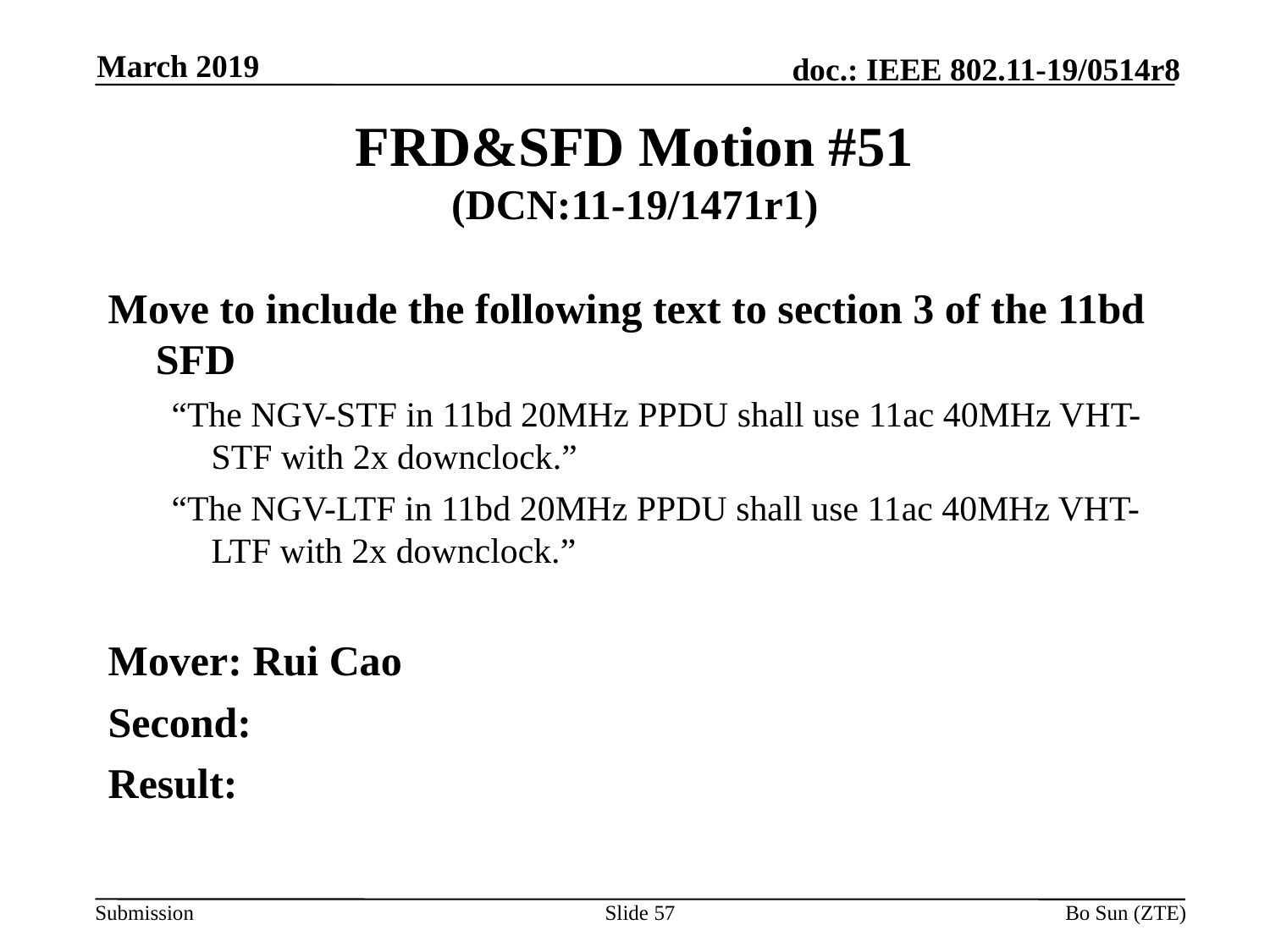

March 2019
# FRD&SFD Motion #51 (DCN:11-19/1471r1)
Move to include the following text to section 3 of the 11bd SFD
“The NGV-STF in 11bd 20MHz PPDU shall use 11ac 40MHz VHT-STF with 2x downclock.”
“The NGV-LTF in 11bd 20MHz PPDU shall use 11ac 40MHz VHT-LTF with 2x downclock.”

Mover: Rui Cao
Second:
Result:
Slide 57
Bo Sun (ZTE)